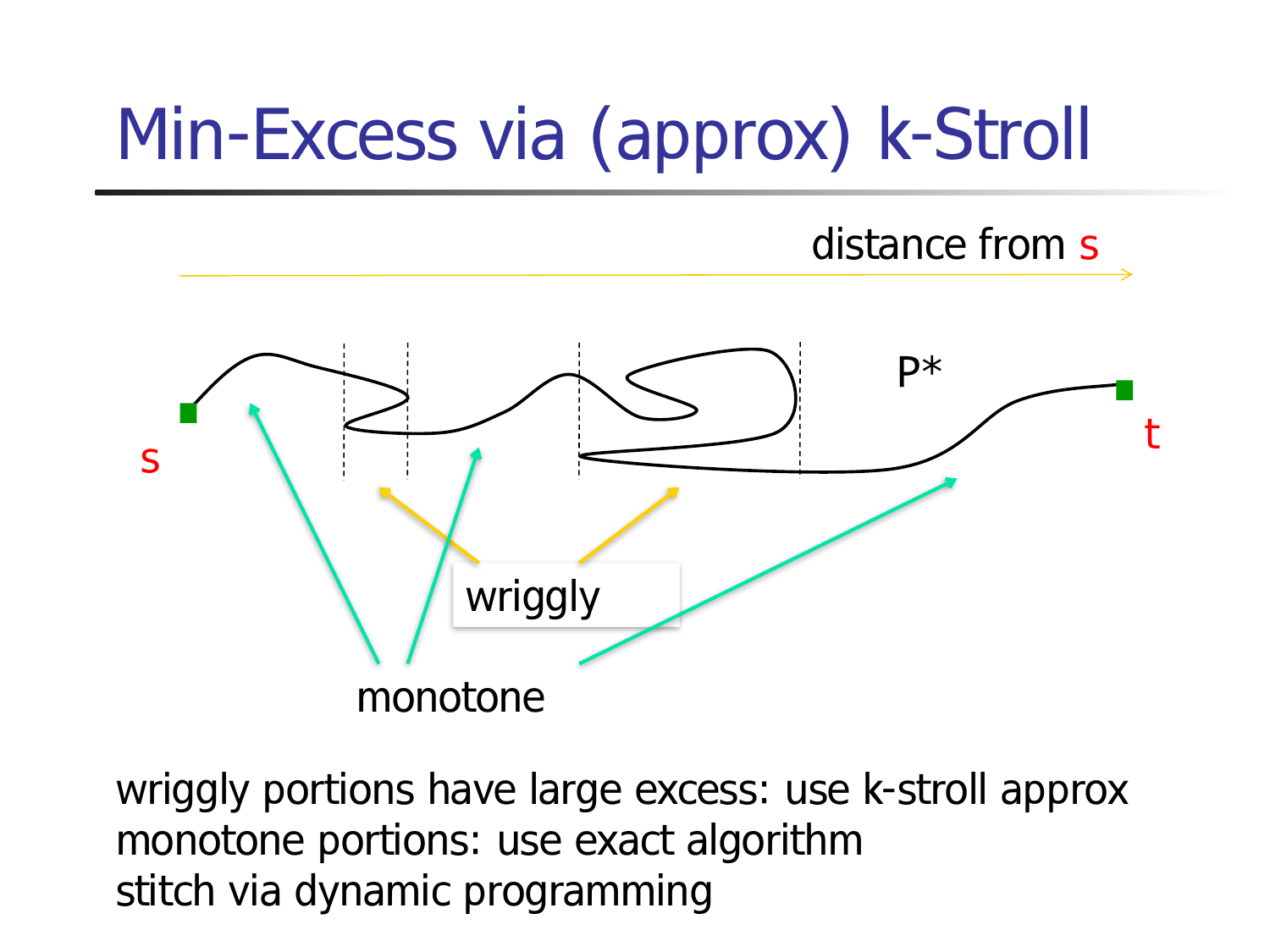

# Min-Excess via (approx) k-Stroll
distance from s

s
wriggly
monotone
P*
t
wriggly portions have large excess: use k-stroll approx
monotone portions: use exact algorithm
stitch via dynamic programming